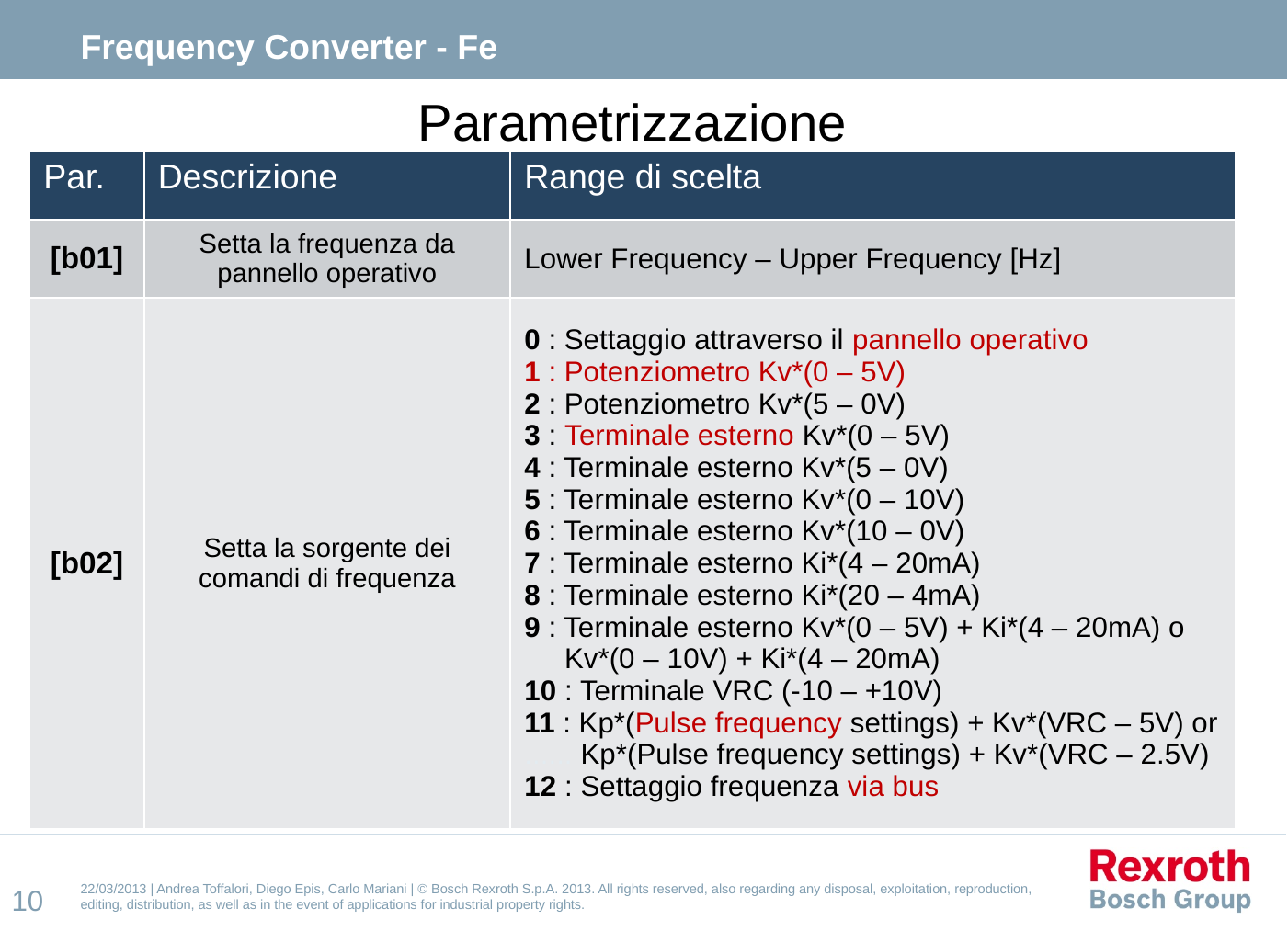

Frequency Converter - Fe
# Parametrizzazione
| Par. | Descrizione | Range di scelta |
| --- | --- | --- |
| [b01] | Setta la frequenza da pannello operativo | Lower Frequency – Upper Frequency [Hz] |
| [b02] | Setta la sorgente dei comandi di frequenza | 0 : Settaggio attraverso il pannello operativo 1 : Potenziometro Kv\*(0 – 5V) 2 : Potenziometro Kv\*(5 – 0V) 3 : Terminale esterno Kv\*(0 – 5V) 4 : Terminale esterno Kv\*(5 – 0V) 5 : Terminale esterno Kv\*(0 – 10V) 6 : Terminale esterno Kv\*(10 – 0V) 7 : Terminale esterno Ki\*(4 – 20mA) 8 : Terminale esterno Ki\*(20 – 4mA) 9 : Terminale esterno Kv\*(0 – 5V) + Ki\*(4 – 20mA) o Kv\*(0 – 10V) + Ki\*(4 – 20mA) 10 : Terminale VRC (-10 – +10V) 11 : Kp\*(Pulse frequency settings) + Kv\*(VRC – 5V) or ...... Kp\*(Pulse frequency settings) + Kv\*(VRC – 2.5V) 12 : Settaggio frequenza via bus |

22/03/2013 | Andrea Toffalori, Diego Epis, Carlo Mariani | © Bosch Rexroth S.p.A. 2013. All rights reserved, also regarding any disposal, exploitation, reproduction, editing, distribution, as well as in the event of applications for industrial property rights.
10